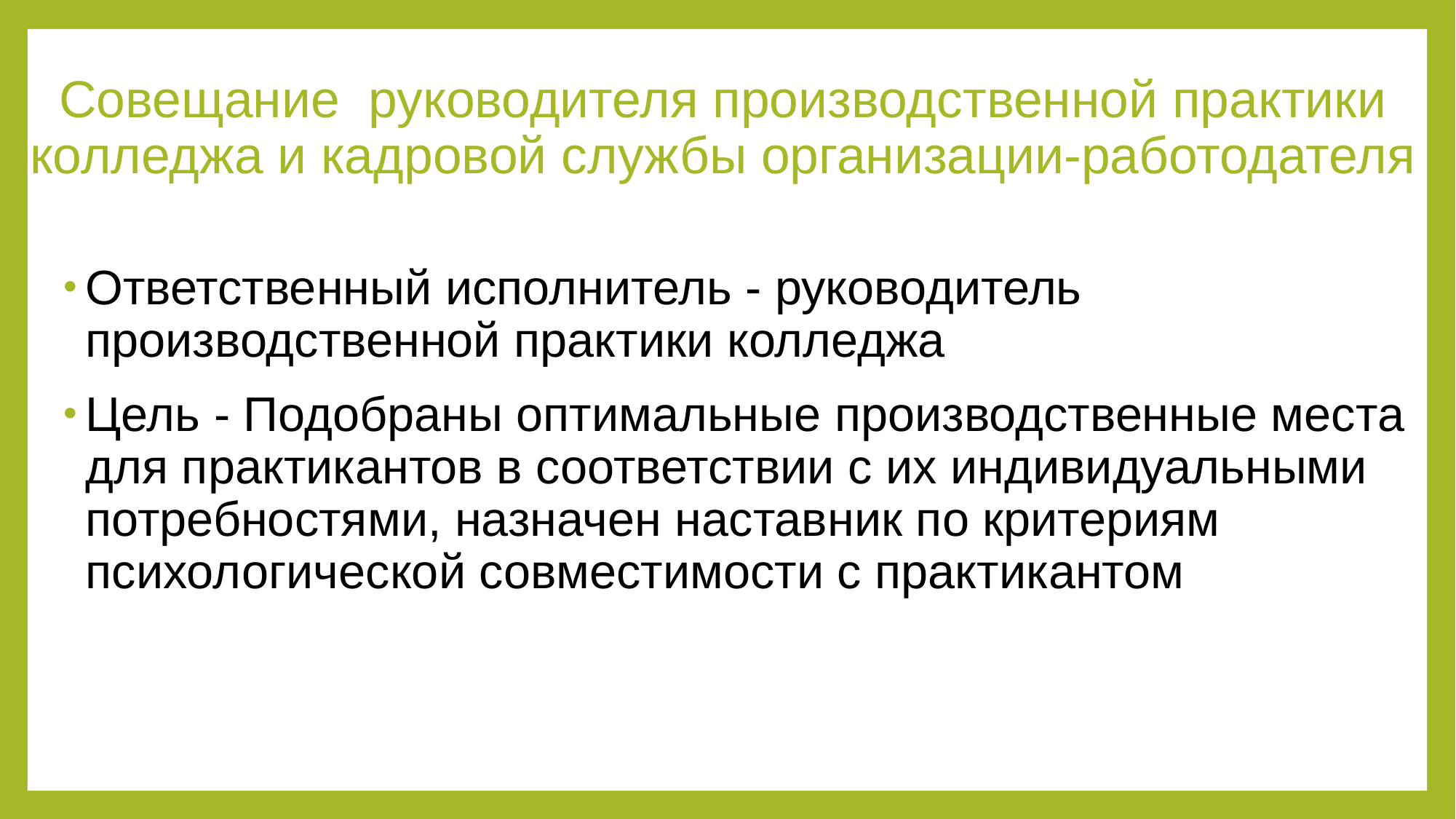

# Совещание  руководителя производственной практики колледжа и кадровой службы организации-работодателя
Ответственный исполнитель - руководитель производственной практики колледжа
Цель - Подобраны оптимальные производственные места для практикантов в соответствии с их индивидуальными потребностями, назначен наставник по критериям психологической совместимости с практикантом